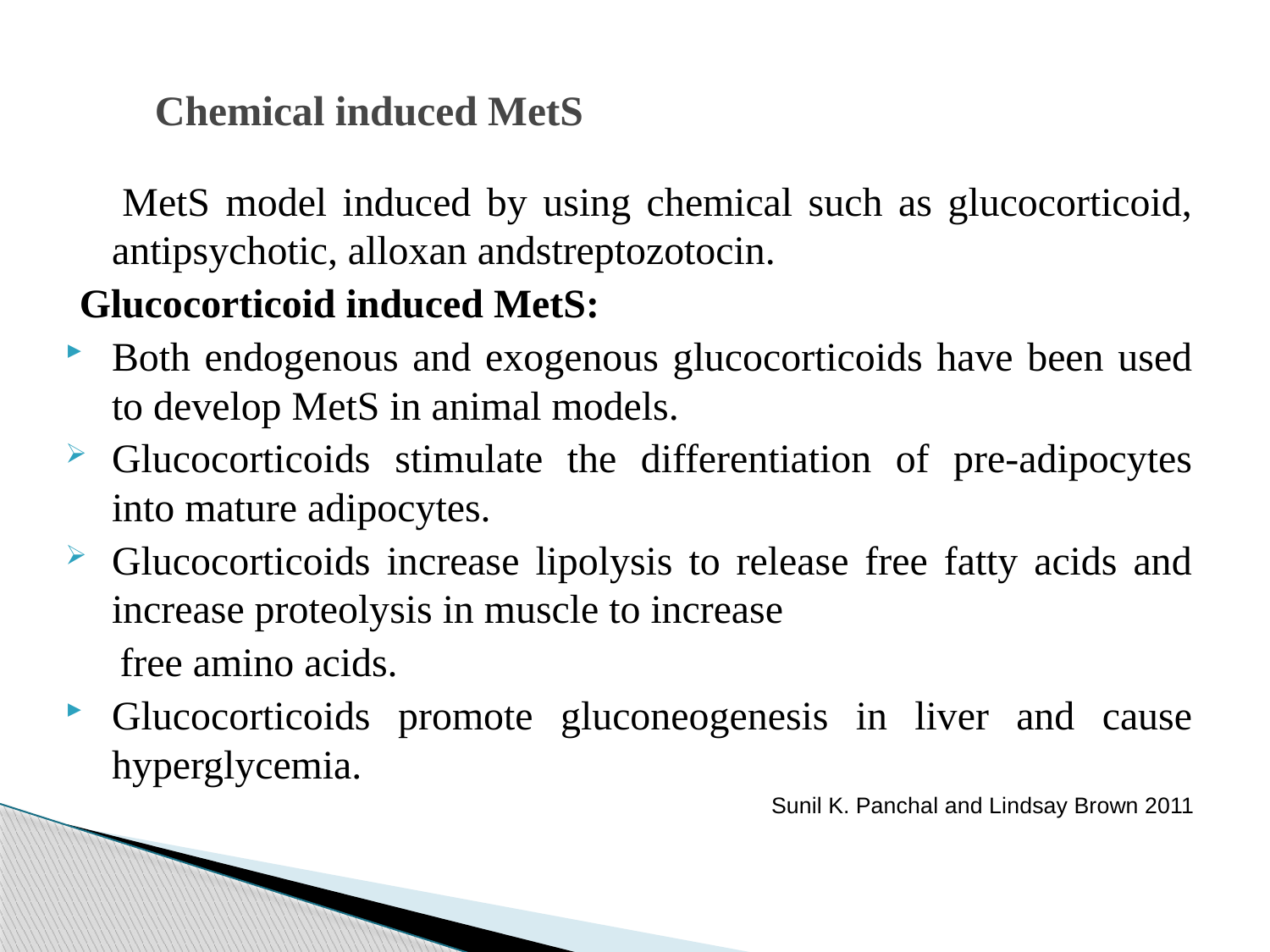

# Chemical induced MetS
   MetS model induced by using chemical such as glucocorticoid, antipsychotic, alloxan andstreptozotocin.
Glucocorticoid induced MetS:
Both endogenous and exogenous glucocorticoids have been used to develop MetS in animal models.
Glucocorticoids stimulate the differentiation of pre-adipocytes into mature adipocytes.
Glucocorticoids increase lipolysis to release free fatty acids and increase proteolysis in muscle to increase
    free amino acids.
Glucocorticoids promote gluconeogenesis in liver and cause hyperglycemia.
Sunil K. Panchal and Lindsay Brown 2011